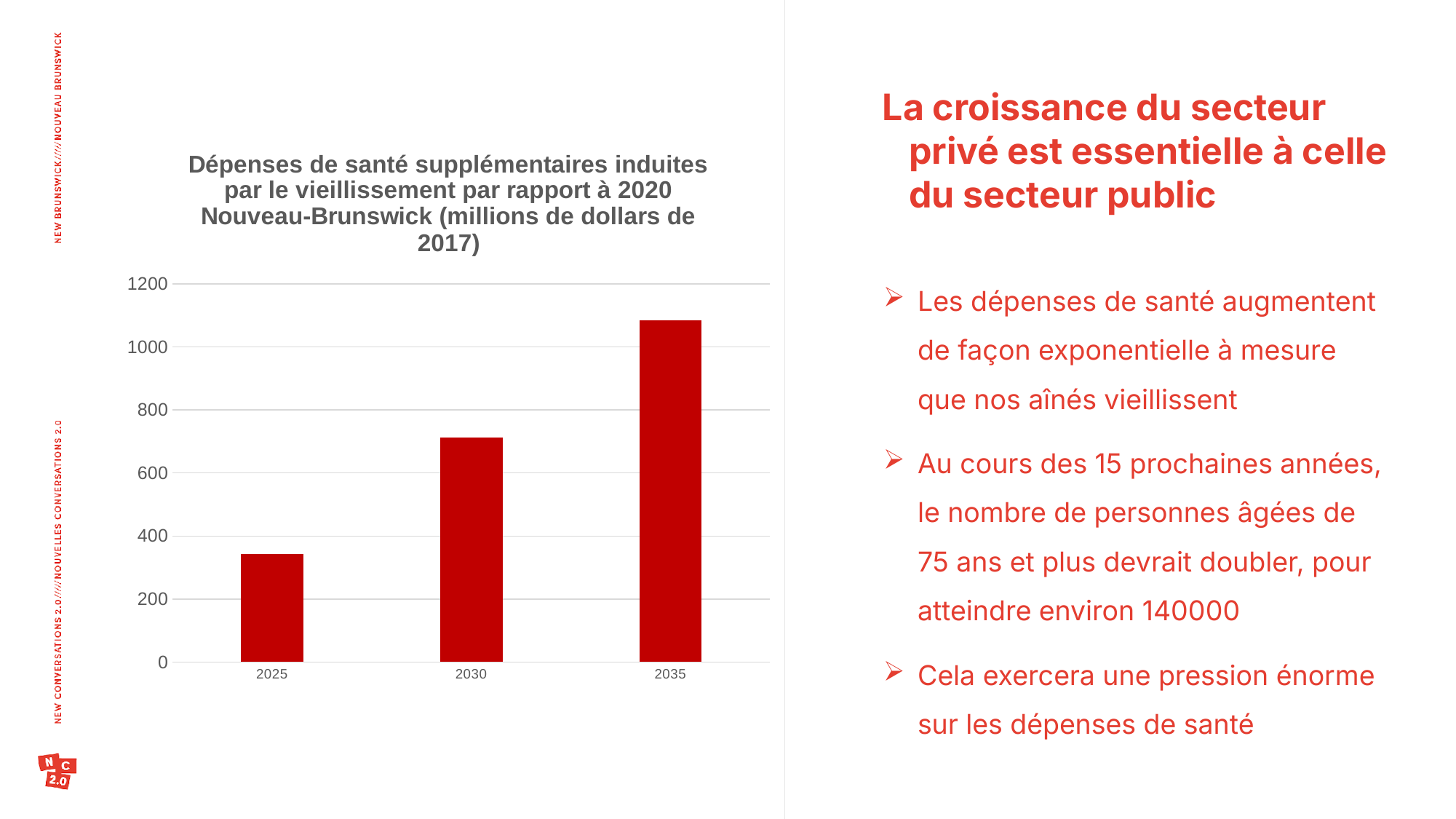

La croissance du secteur privé est essentielle à celle du secteur public

### Chart: Dépenses de santé supplémentaires induites par le vieillissement par rapport à 2020
Nouveau-Brunswick (millions de dollars de 2017)

| Category |  |
|---|---|
| 2025 | 343.59167343910315 |
| 2030 | 712.8129586378665 |
| 2035 | 1083.9887406541657 |
Les dépenses de santé augmentent de façon exponentielle à mesure que nos aînés vieillissent
Au cours des 15 prochaines années, le nombre de personnes âgées de 75 ans et plus devrait doubler, pour atteindre environ 140000
Cela exercera une pression énorme sur les dépenses de santé